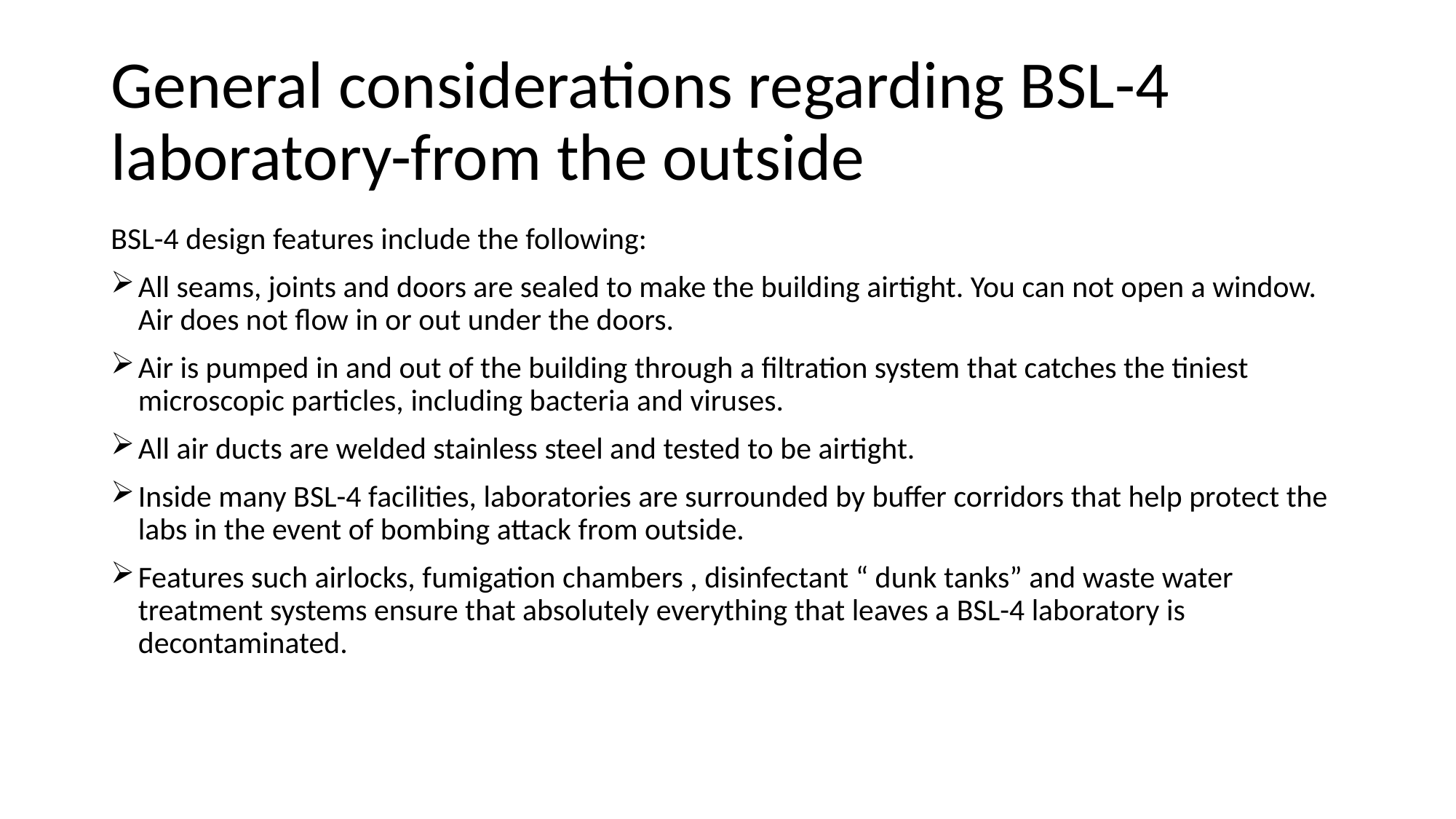

# General considerations regarding BSL-4 laboratory-from the outside
BSL-4 design features include the following:
All seams, joints and doors are sealed to make the building airtight. You can not open a window. Air does not flow in or out under the doors.
Air is pumped in and out of the building through a filtration system that catches the tiniest microscopic particles, including bacteria and viruses.
All air ducts are welded stainless steel and tested to be airtight.
Inside many BSL-4 facilities, laboratories are surrounded by buffer corridors that help protect the labs in the event of bombing attack from outside.
Features such airlocks, fumigation chambers , disinfectant “ dunk tanks” and waste water treatment systems ensure that absolutely everything that leaves a BSL-4 laboratory is decontaminated.